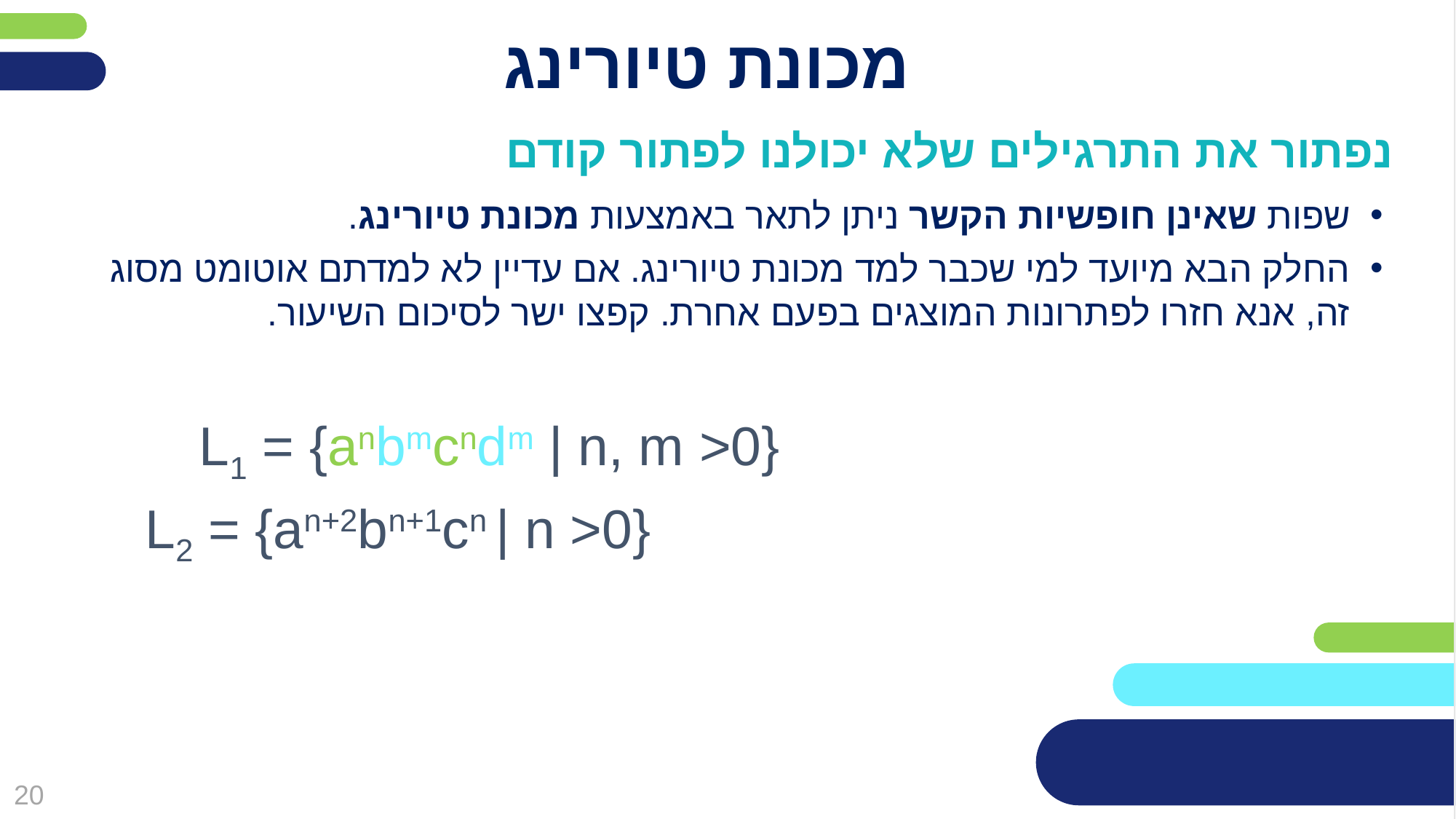

# מכונת טיורינג
נפתור את התרגילים שלא יכולנו לפתור קודם
שפות שאינן חופשיות הקשר ניתן לתאר באמצעות מכונת טיורינג.
החלק הבא מיועד למי שכבר למד מכונת טיורינג. אם עדיין לא למדתם אוטומט מסוג זה, אנא חזרו לפתרונות המוצגים בפעם אחרת. קפצו ישר לסיכום השיעור.

L1 = {anbmcndm | n, m >0}

L2 = {an+2bn+1cn | n >0}